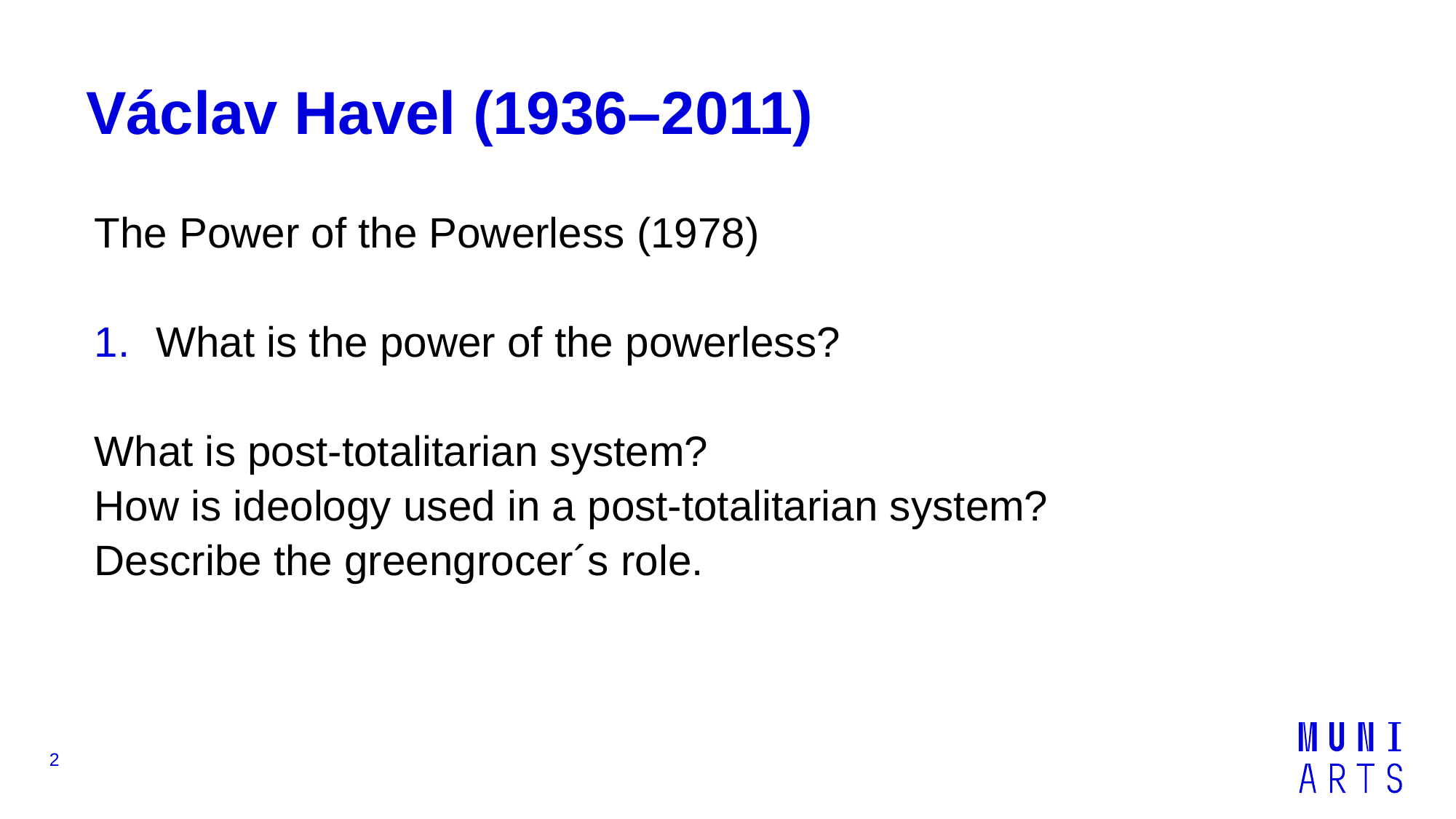

# Václav Havel (1936–2011)
The Power of the Powerless (1978)

What is the power of the powerless?

What is post-totalitarian system?
How is ideology used in a post-totalitarian system?
Describe the greengrocer´s role.

2